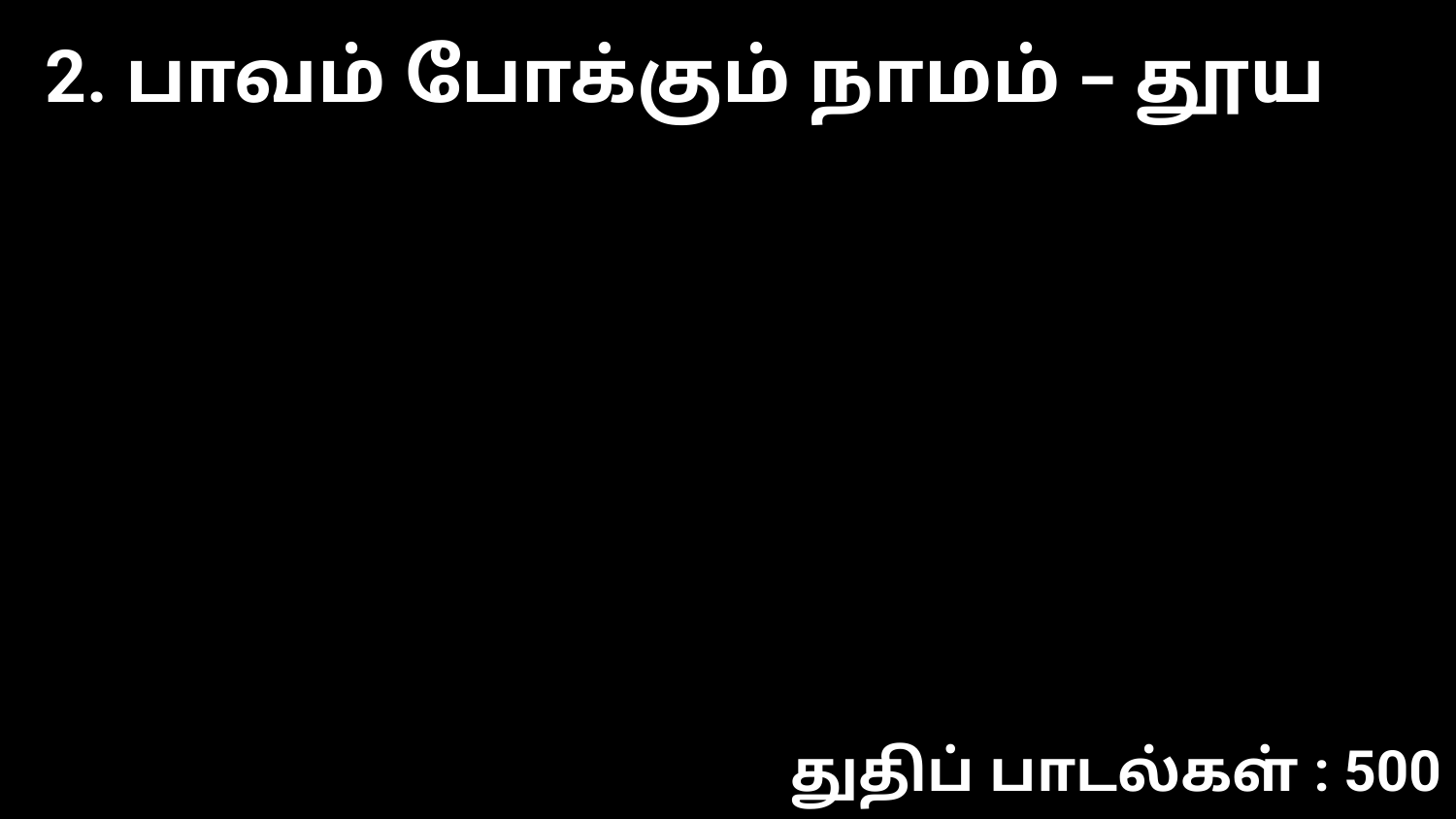

2. பாவம் போக்கும் நாமம் – தூய
துதிப் பாடல்கள் : 500